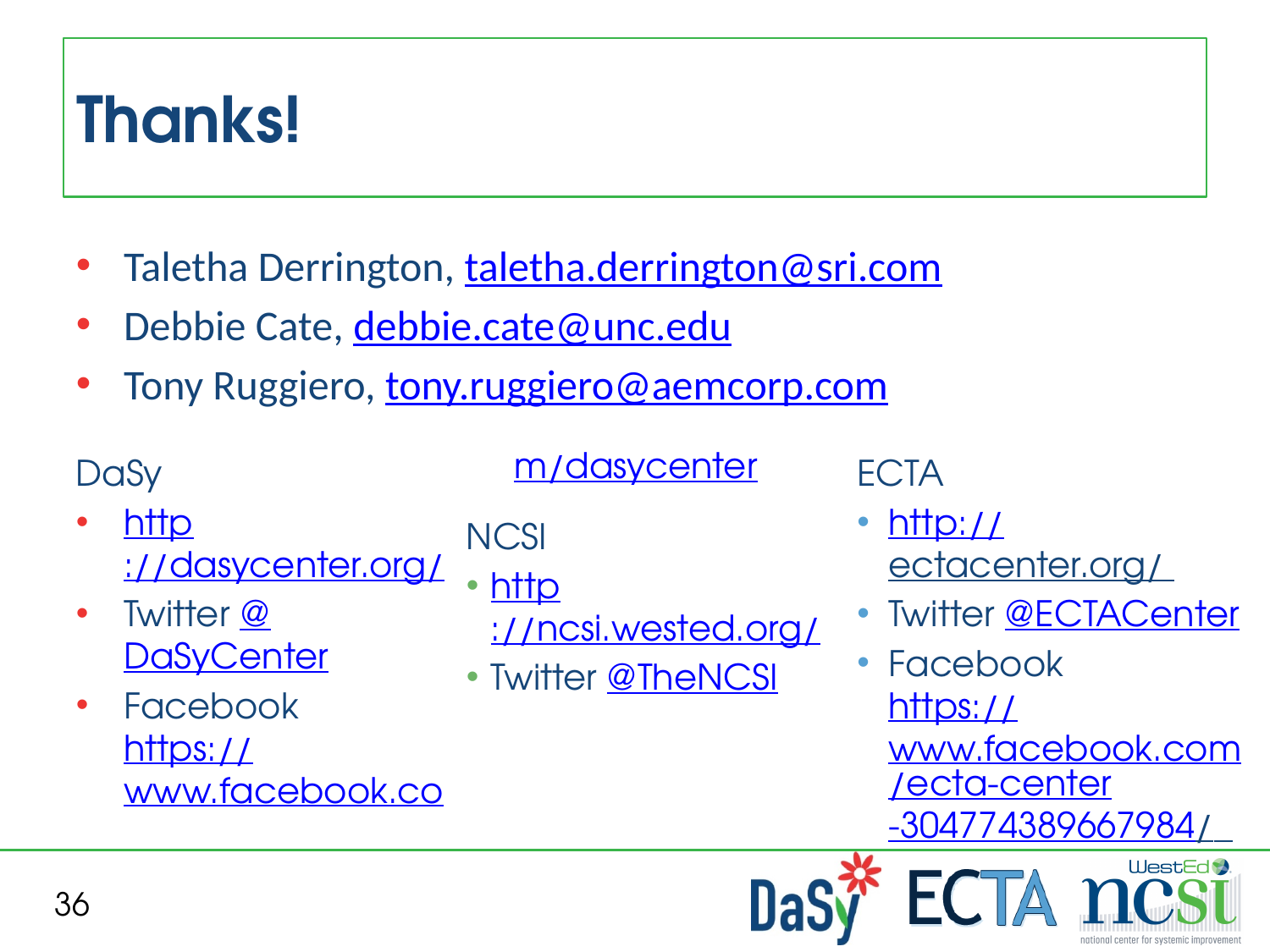

# Thanks!
Taletha Derrington, taletha.derrington@sri.com
Debbie Cate, debbie.cate@unc.edu
Tony Ruggiero, tony.ruggiero@aemcorp.com
DaSy
http://dasycenter.org/
Twitter @DaSyCenter
Facebook
https://www.facebook.com/dasycenter
NCSI
http://ncsi.wested.org/
Twitter @TheNCSI
ECTA
http://ectacenter.org/
Twitter @ECTACenter
Facebook
https://www.facebook.com/ecta-center-304774389667984/
36